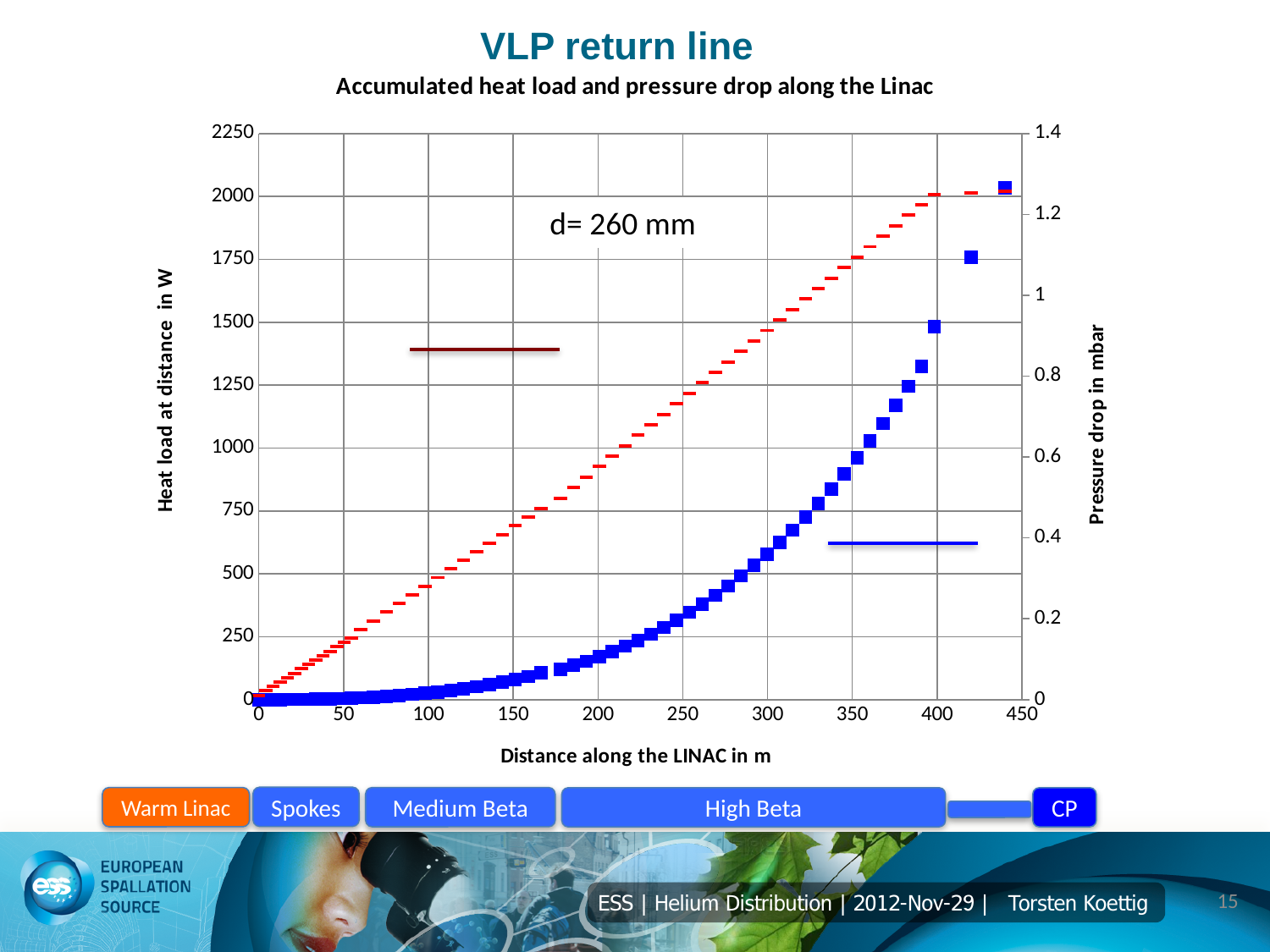

# VLP return line

### Chart: Accumulated heat load and pressure drop along the Linac

| Category |  |  |
|---|---|---|
d= 260 mm
Spokes
Warm Linac
Medium Beta
High Beta
CP

15